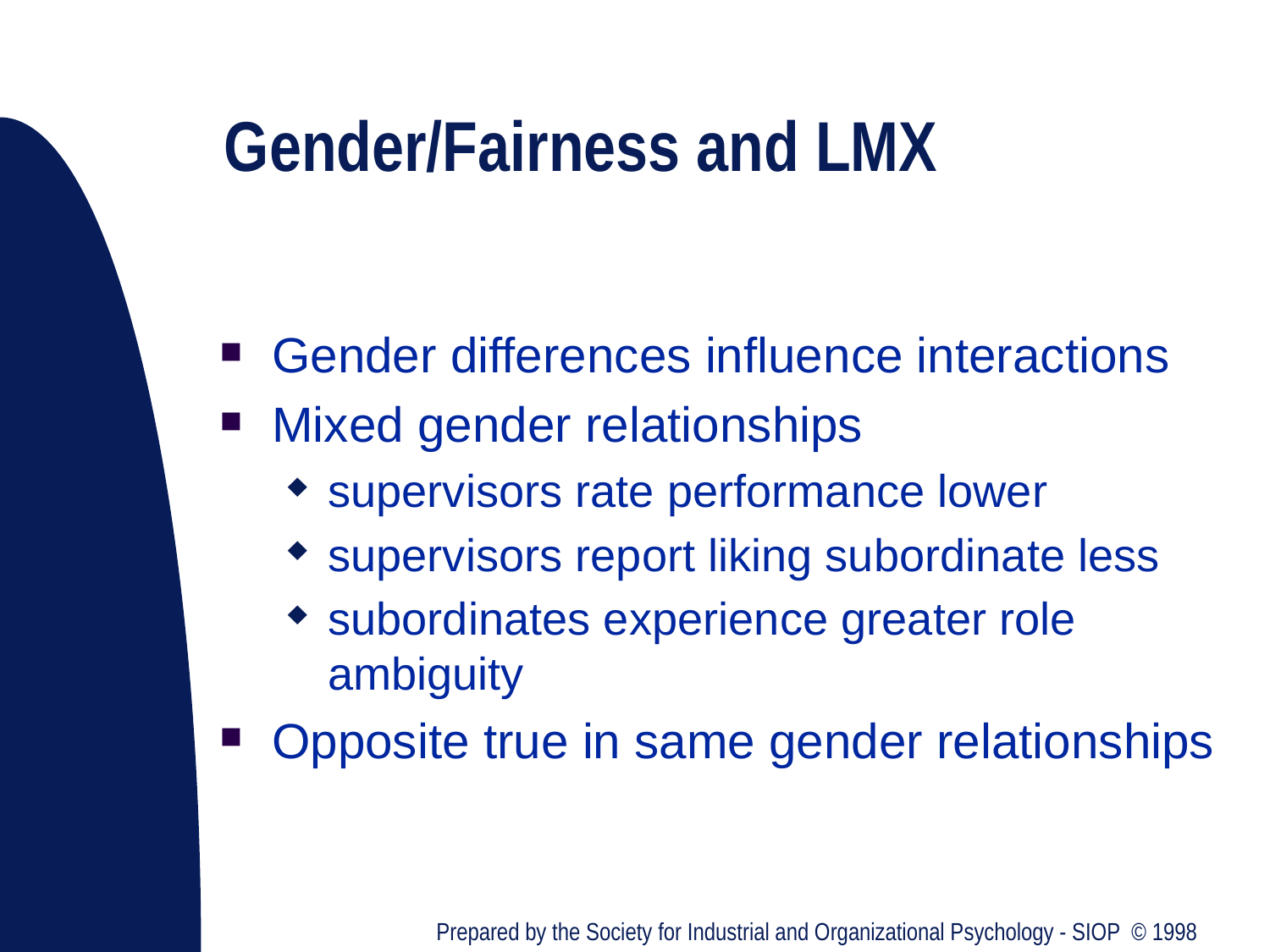

# Gender/Fairness and LMX
Gender differences influence interactions
Mixed gender relationships
supervisors rate performance lower
supervisors report liking subordinate less
subordinates experience greater role ambiguity
Opposite true in same gender relationships